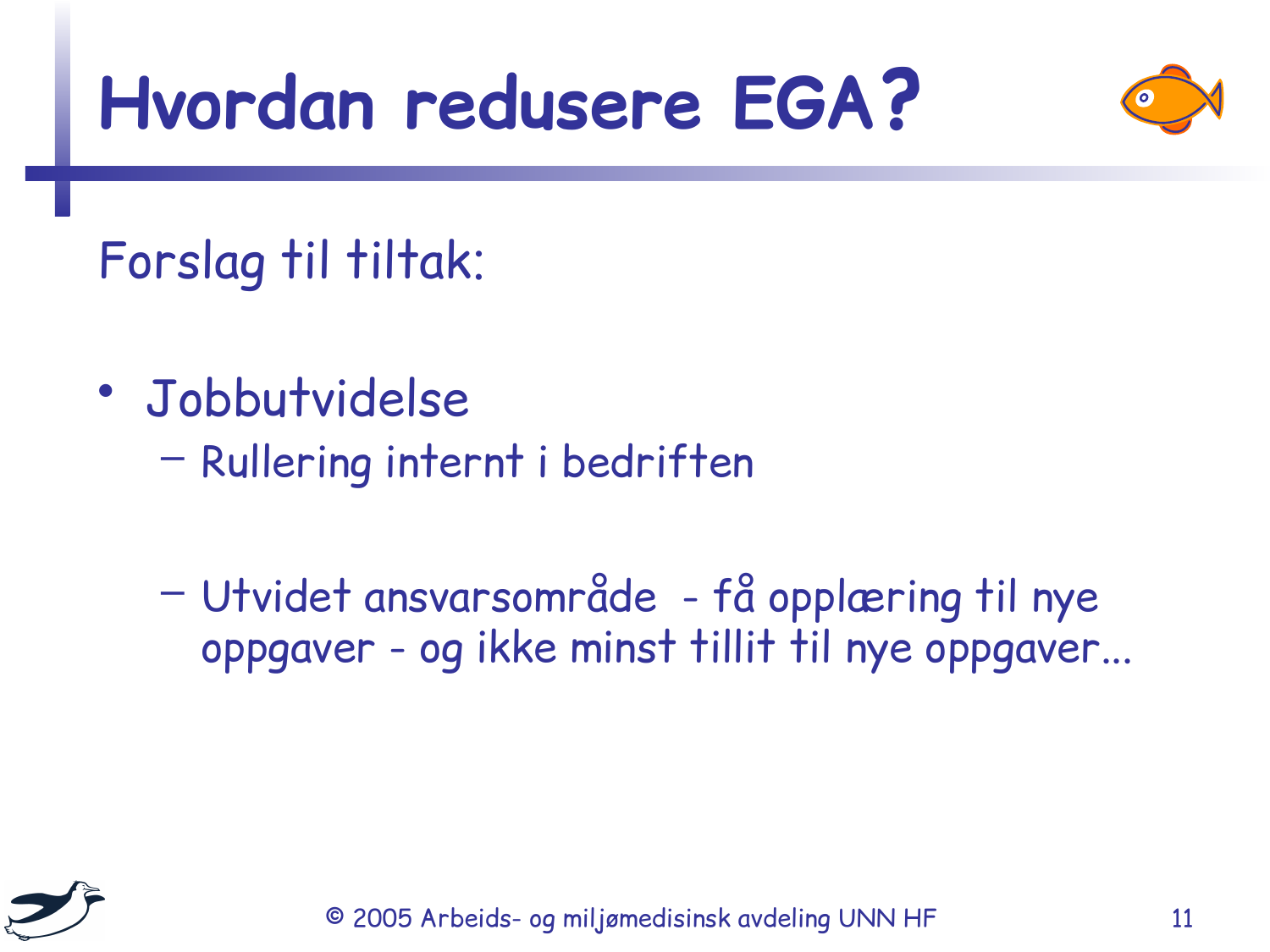

# Hvordan redusere EGA?
Forslag til tiltak:

Jobbutvidelse
Rullering internt i bedriften

Utvidet ansvarsområde  - få opplæring til nye oppgaver - og ikke minst tillit til nye oppgaver...

© 2005 Arbeids- og miljømedisinsk avdeling UNN HF
11